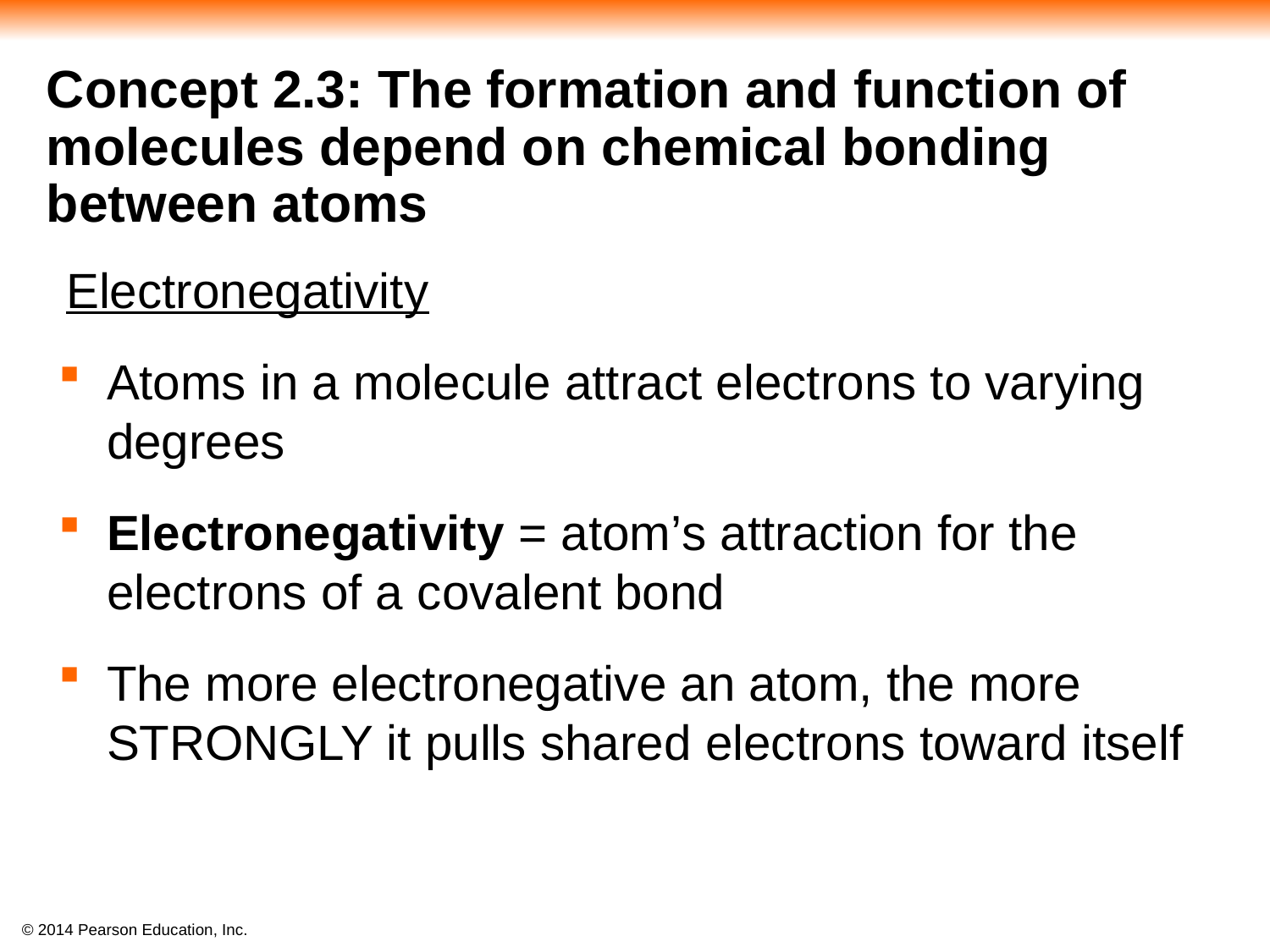

#
Concept 2.3: The formation and function of molecules depend on chemical bonding between atoms
Electronegativity
Atoms in a molecule attract electrons to varying degrees
Electronegativity = atom’s attraction for the electrons of a covalent bond
The more electronegative an atom, the more STRONGLY it pulls shared electrons toward itself